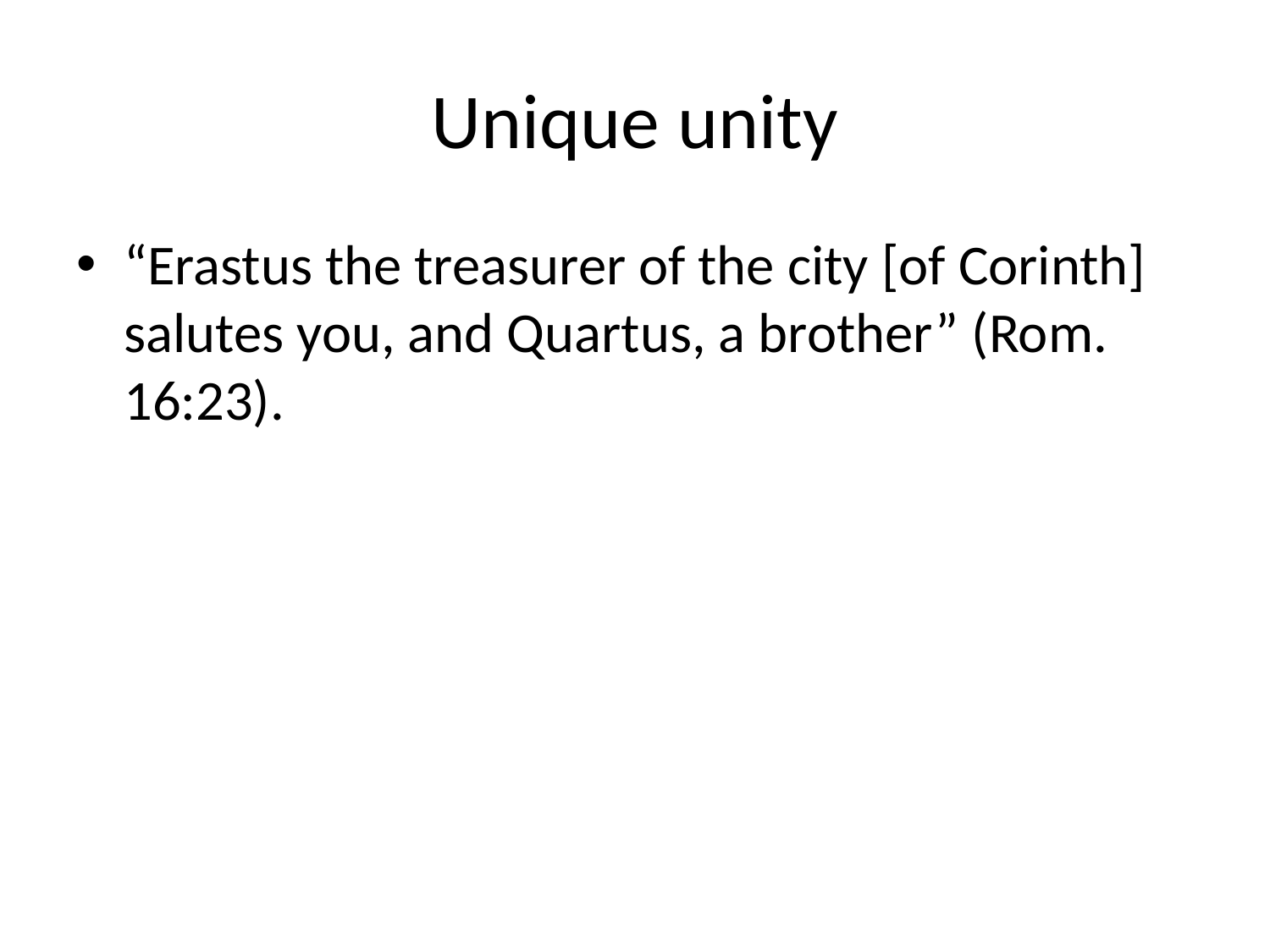

# Unique unity
“Erastus the treasurer of the city [of Corinth] salutes you, and Quartus, a brother” (Rom. 16:23).